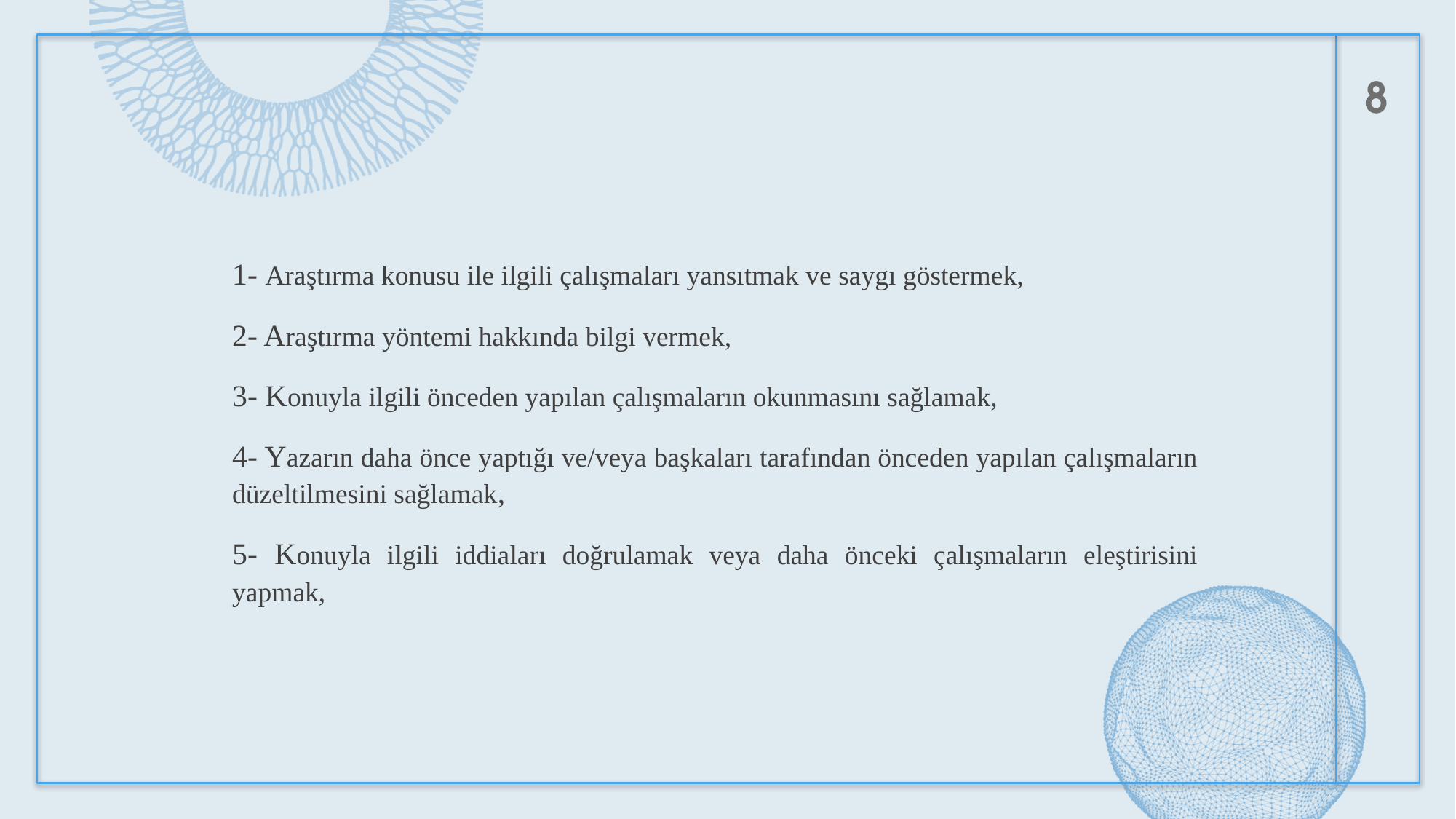

8
1- Araştırma konusu ile ilgili çalışmaları yansıtmak ve saygı göstermek,
2- Araştırma yöntemi hakkında bilgi vermek,
3- Konuyla ilgili önceden yapılan çalışmaların okunmasını sağlamak,
4- Yazarın daha önce yaptığı ve/veya başkaları tarafından önceden yapılan çalışmaların düzeltilmesini sağlamak,
5- Konuyla ilgili iddiaları doğrulamak veya daha önceki çalışmaların eleştirisini yapmak,